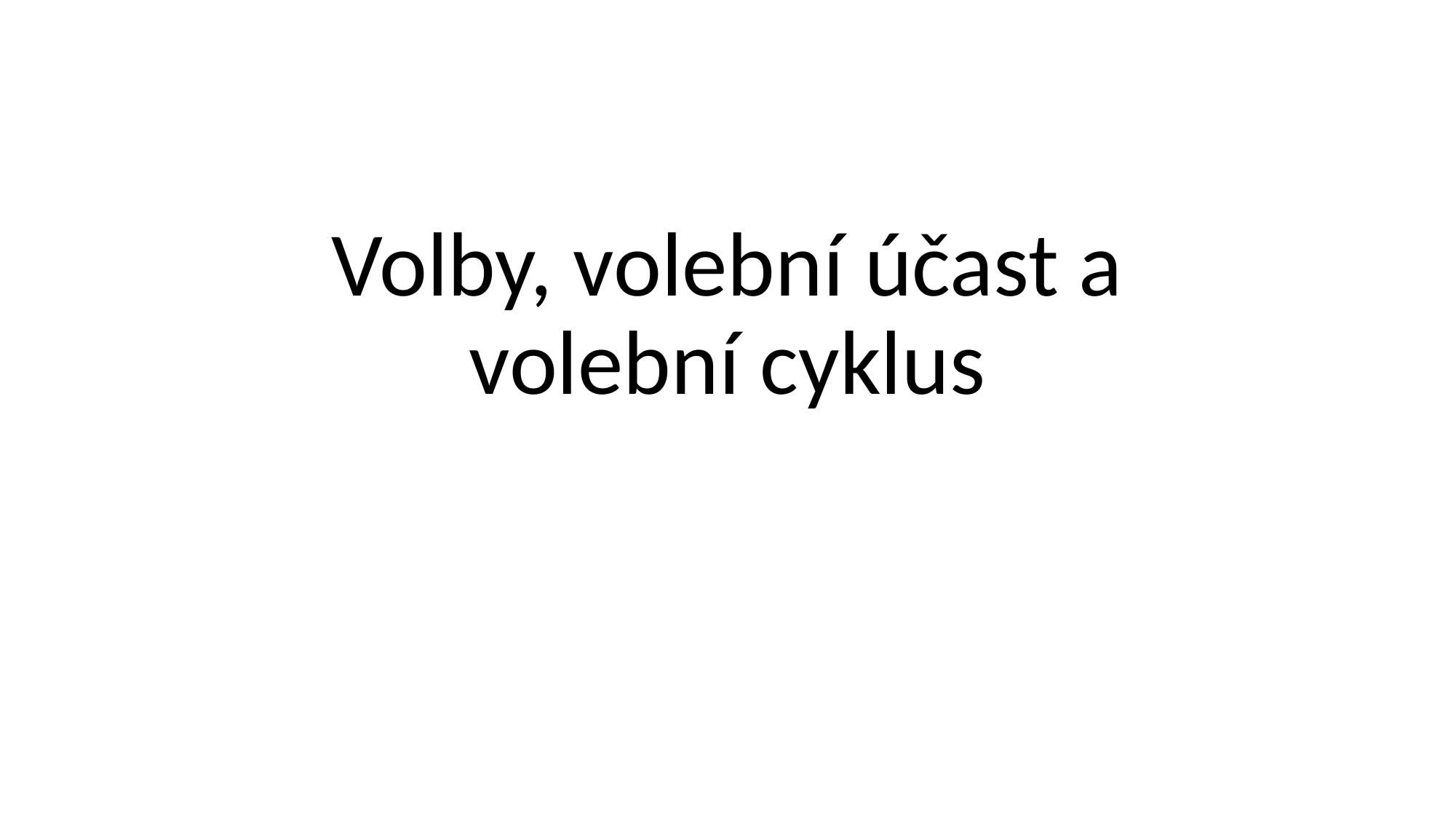

# Volby, volební účast a volební cyklus